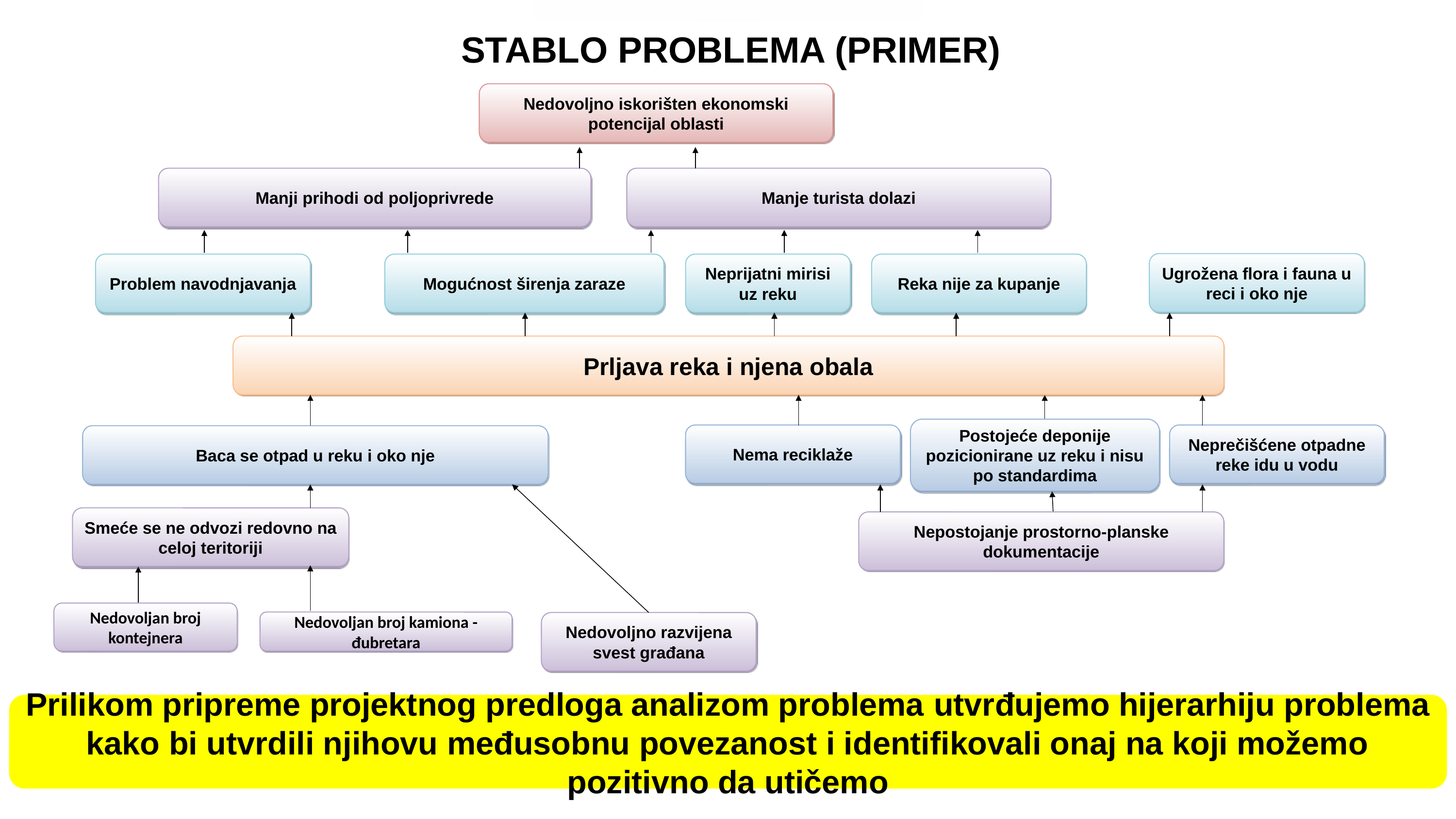

STABLO PROBLEMA (PRIMER)

Nedovoljno iskorišten ekonomski potencijal oblasti
Manji prihodi od poljoprivrede
Manje turista dolazi
Ugrožena flora i fauna u reci i oko nje
Problem navodnjavanja
Mogućnost širenja zaraze
Neprijatni mirisi uz reku
Reka nije za kupanje
Prljava reka i njena obala
Postojeće deponije pozicionirane uz reku i nisu po standardima
Nema reciklaže
Neprečišćene otpadne reke idu u vodu
Baca se otpad u reku i oko nje
Smeće se ne odvozi redovno na celoj teritoriji
Nepostojanje prostorno-planske dokumentacije
Nedovoljan broj kontejnera
Nedovoljan broj kamiona - đubretara
Nedovoljno razvijena svest građana
Prilikom pripreme projektnog predloga analizom problema utvrđujemo hijerarhiju problema kako bi utvrdili njihovu međusobnu povezanost i identifikovali onaj na koji možemo pozitivno da utičemo